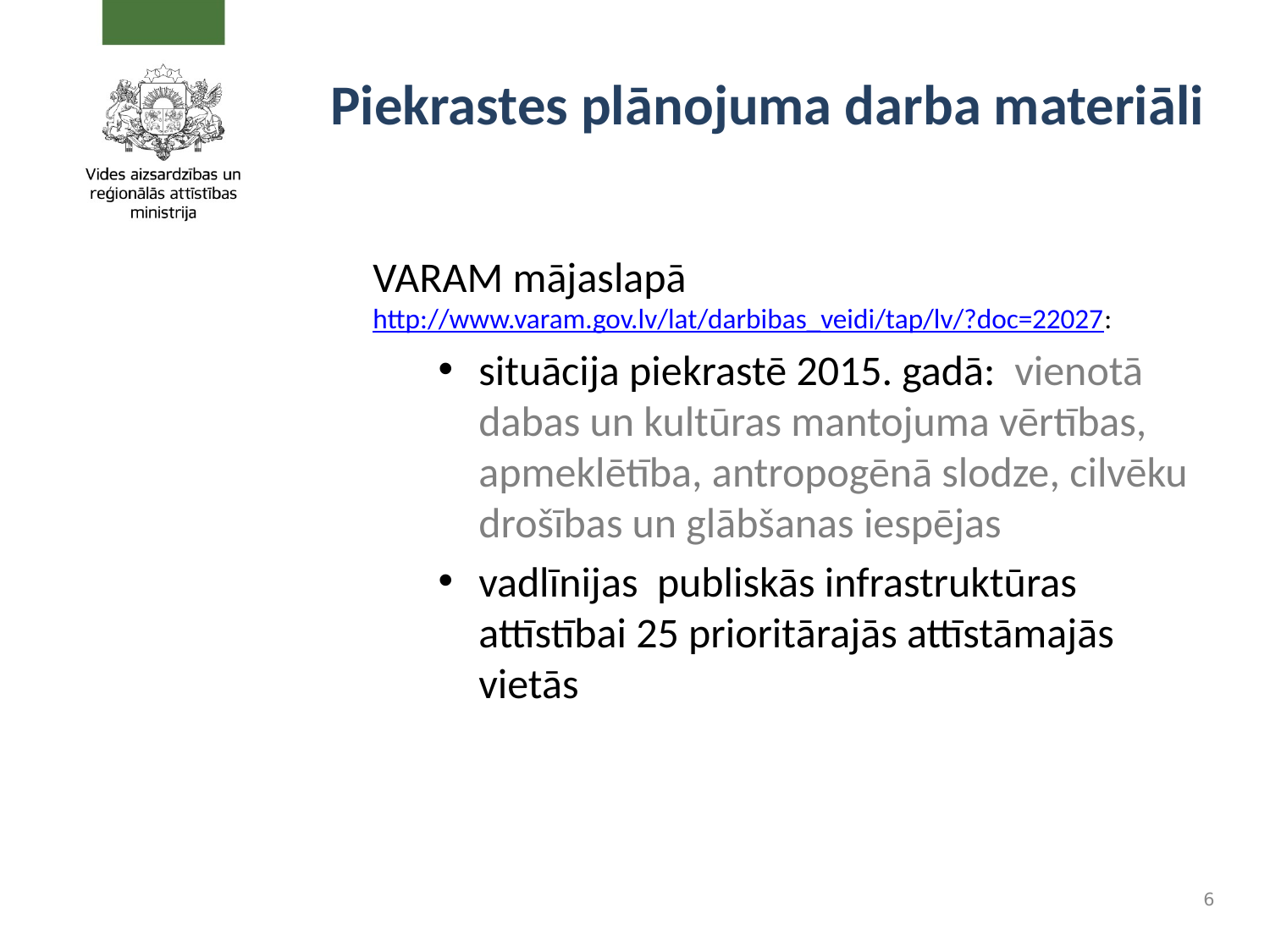

# Piekrastes plānojuma darba materiāli
VARAM mājaslapā http://www.varam.gov.lv/lat/darbibas_veidi/tap/lv/?doc=22027:
situācija piekrastē 2015. gadā:  vienotā dabas un kultūras mantojuma vērtības, apmeklētība, antropogēnā slodze, cilvēku drošības un glābšanas iespējas
vadlīnijas  publiskās infrastruktūras attīstībai 25 prioritārajās attīstāmajās vietās

6